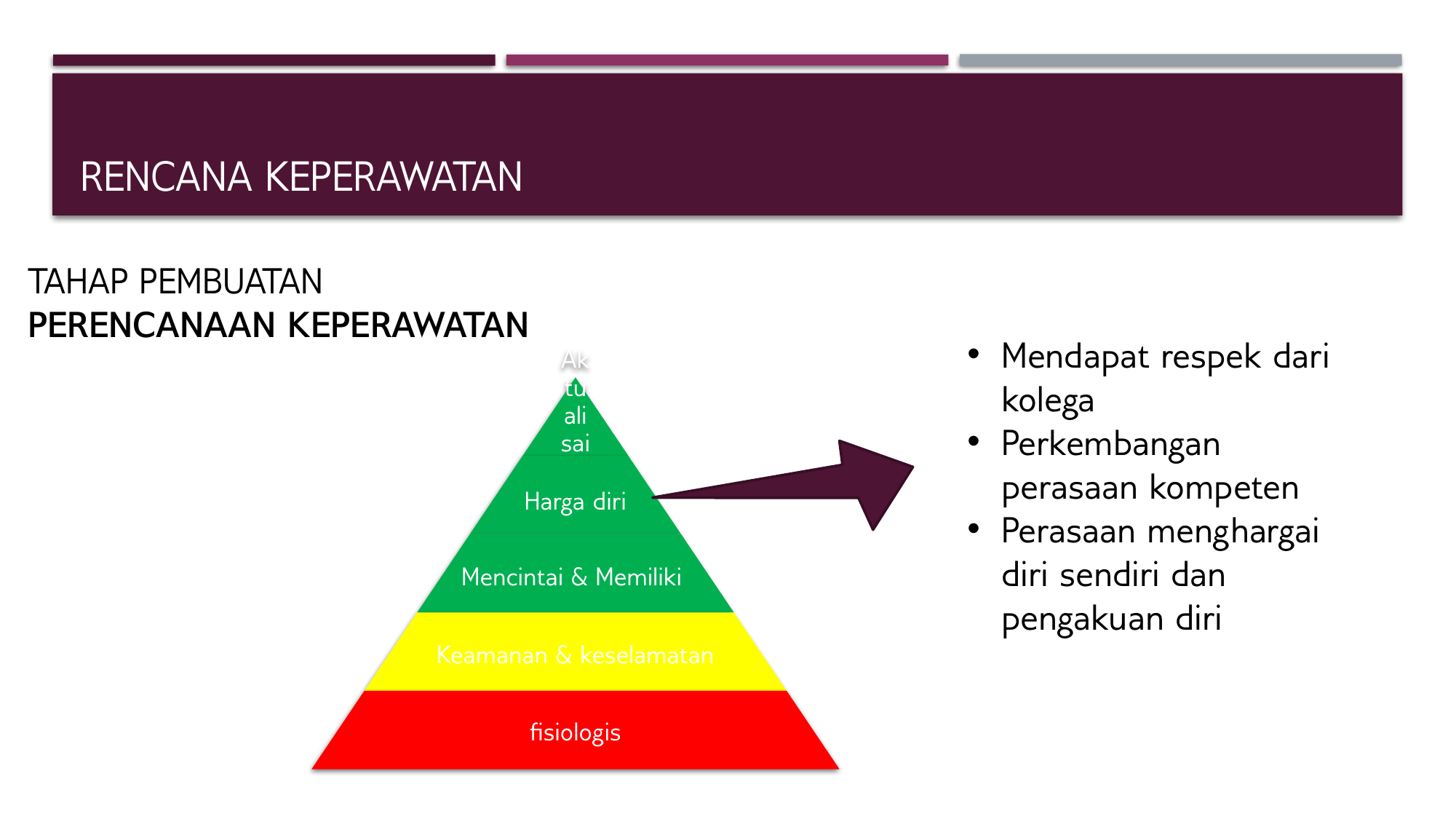

# RENCANA KEPERAWATAN
TAHAP PEMBUATAN
PERENCANAAN KEPERAWATAN
Mendapat respek dari kolega
Perkembangan perasaan kompeten
Perasaan menghargai diri sendiri dan pengakuan diri
Aktualisai diri
Harga diri
Mencintai & Memiliki
Keamanan & keselamatan
fisiologis